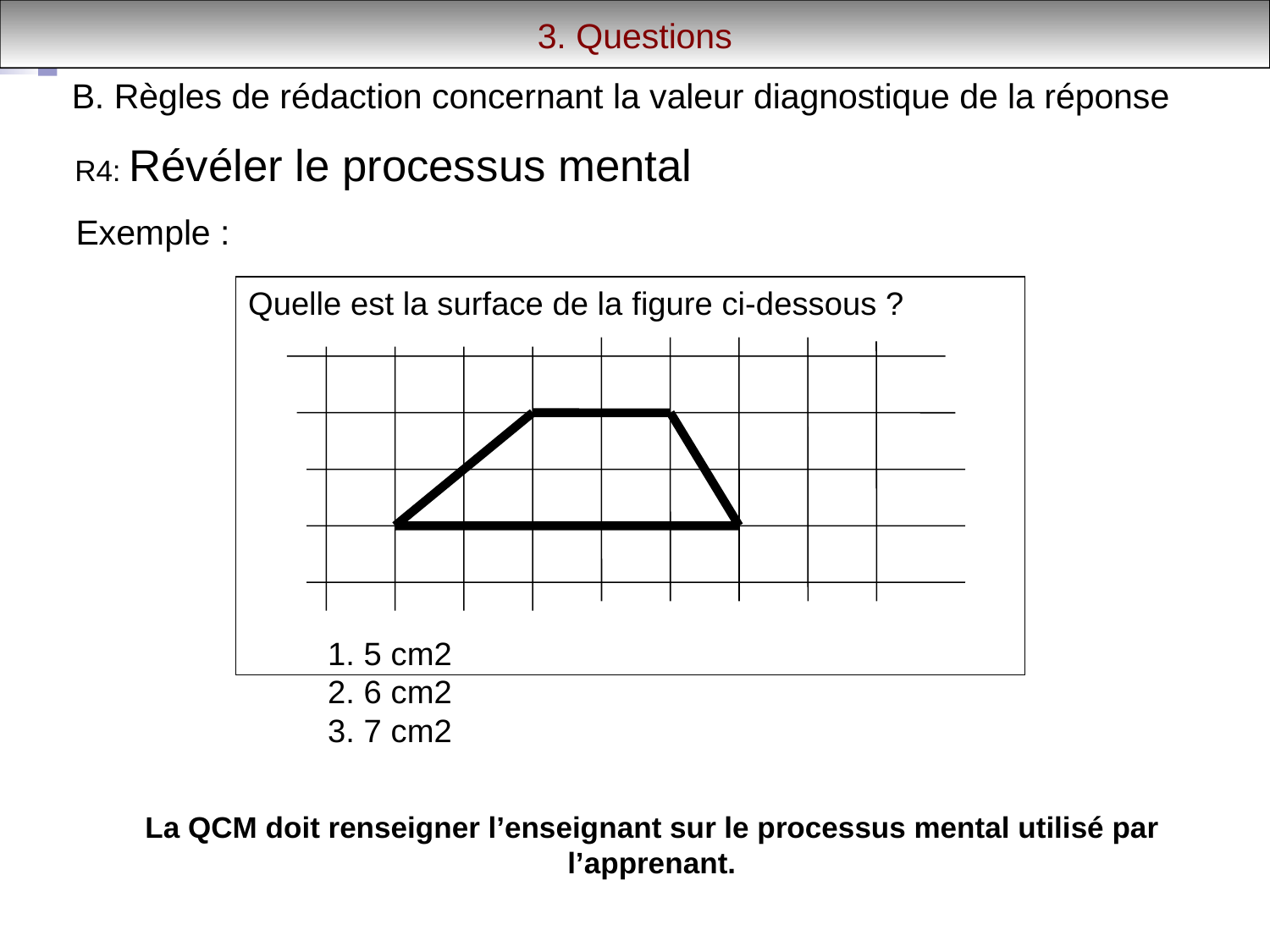

3. Questions
B. Règles de rédaction concernant la valeur diagnostique de la réponse
R4: Révéler le processus mental
Exemple :
Quelle est la surface de la figure ci-dessous ?

1. 5 cm2
2. 6 cm2
3. 7 cm2

La QCM doit renseigner l’enseignant sur le processus mental utilisé par l’apprenant.